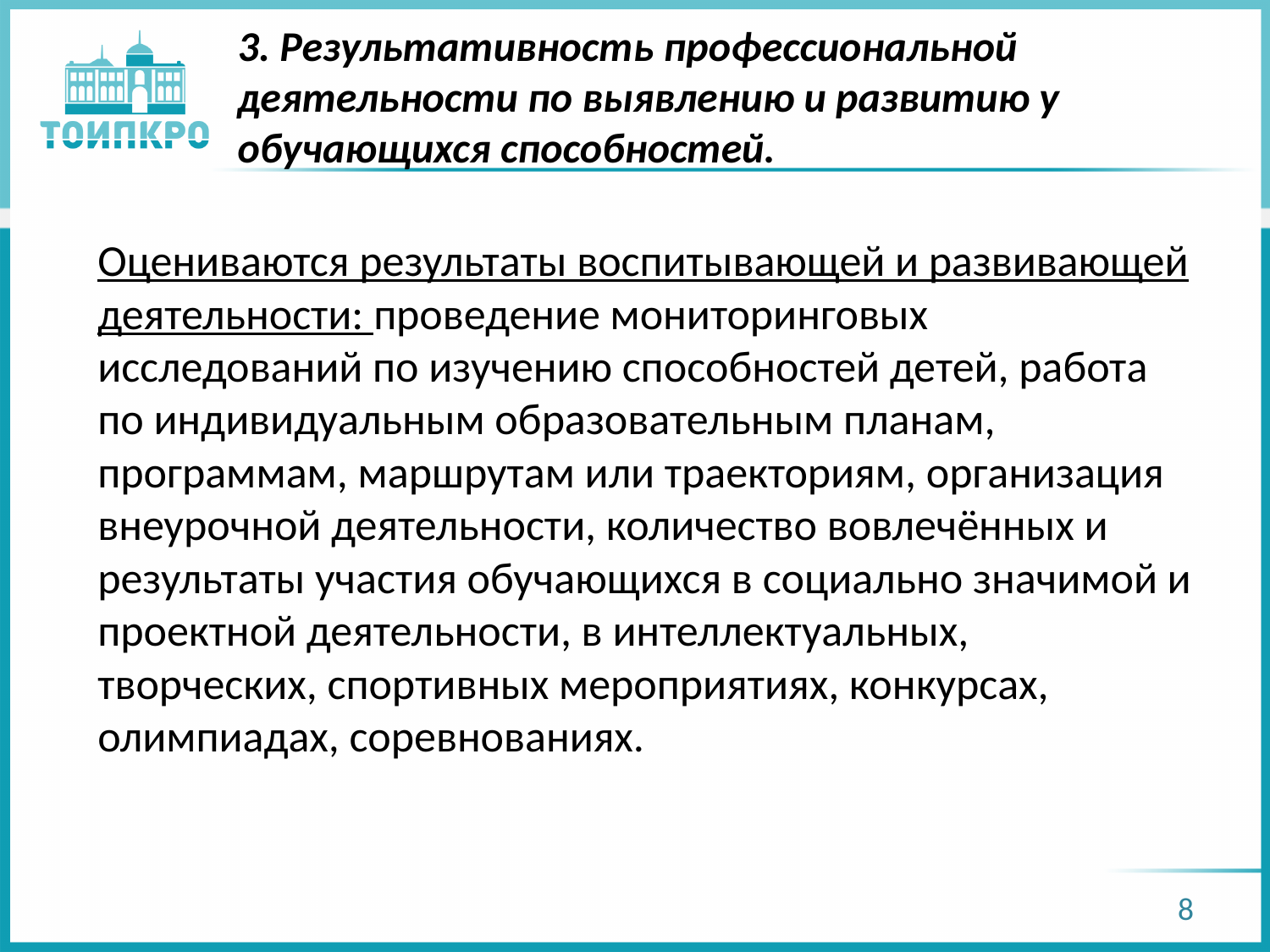

# 3. Результативность профессиональной деятельности по выявлению и развитию у обучающихся способностей.
Оцениваются результаты воспитывающей и развивающей деятельности: проведение мониторинговых исследований по изучению способностей детей, работа по индивидуальным образовательным планам, программам, маршрутам или траекториям, организация внеурочной деятельности, количество вовлечённых и результаты участия обучающихся в социально значимой и проектной деятельности, в интеллектуальных, творческих, спортивных мероприятиях, конкурсах, олимпиадах, соревнованиях.
8